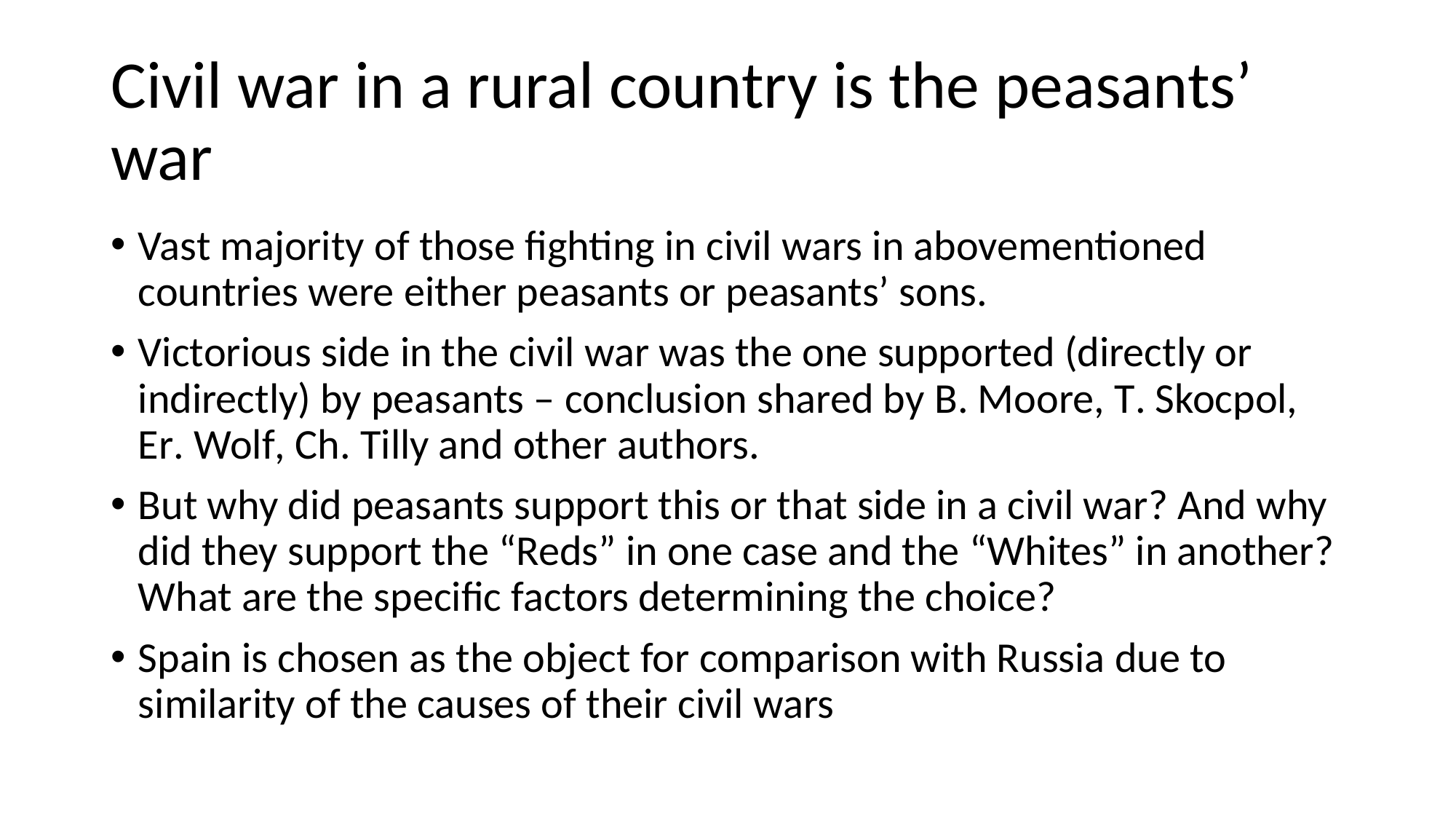

# Civil war in a rural country is the peasants’ war
Vast majority of those fighting in civil wars in abovementioned countries were either peasants or peasants’ sons.
Victorious side in the civil war was the one supported (directly or indirectly) by peasants – conclusion shared by B. Moore, T. Skocpol, Er. Wolf, Ch. Tilly and other authors.
But why did peasants support this or that side in a civil war? And why did they support the “Reds” in one case and the “Whites” in another? What are the specific factors determining the choice?
Spain is chosen as the object for comparison with Russia due to similarity of the causes of their civil wars